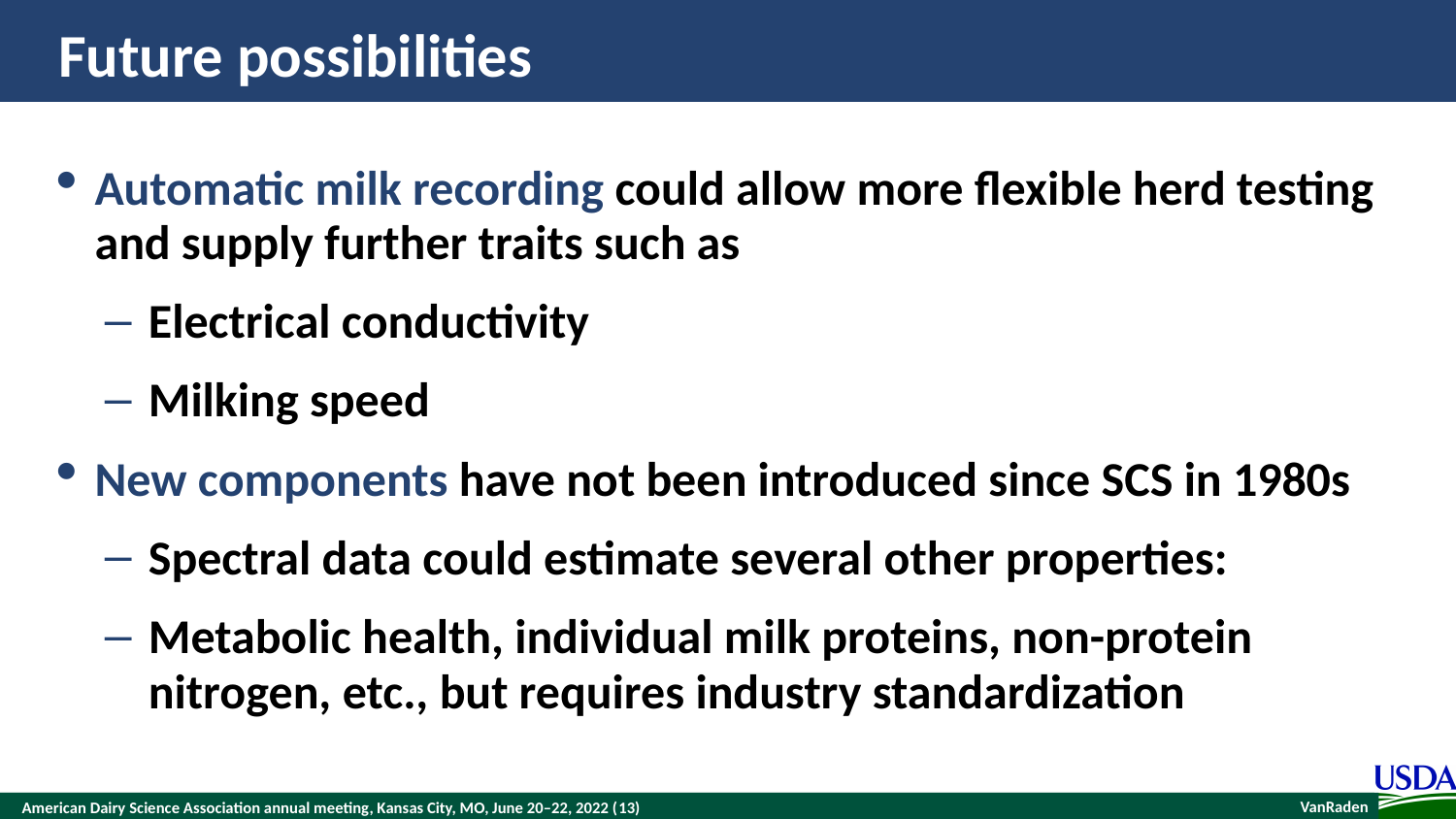

# Future possibilities
Automatic milk recording could allow more flexible herd testing and supply further traits such as
Electrical conductivity
Milking speed
New components have not been introduced since SCS in 1980s
Spectral data could estimate several other properties:
Metabolic health, individual milk proteins, non-protein nitrogen, etc., but requires industry standardization